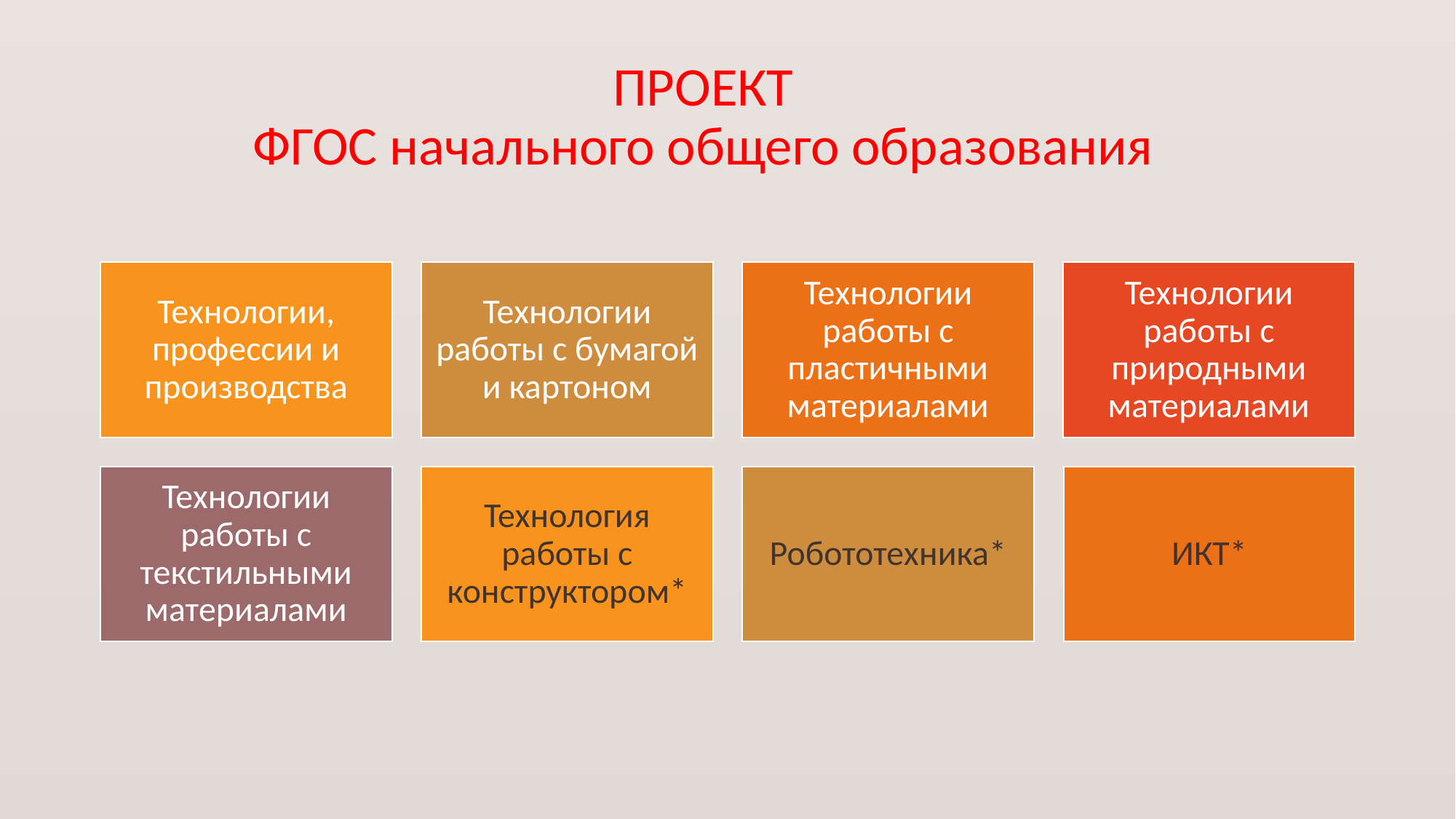

# ПРОЕКТ ФГОС начального общего образования
Технологии, профессии и производства
Технологии работы с бумагой и картоном
Технологии работы с пластичными материалами
Технологии работы с природными материалами
Технологии работы с текстильными материалами
Технология работы с конструктором*
Робототехника*
ИКТ*